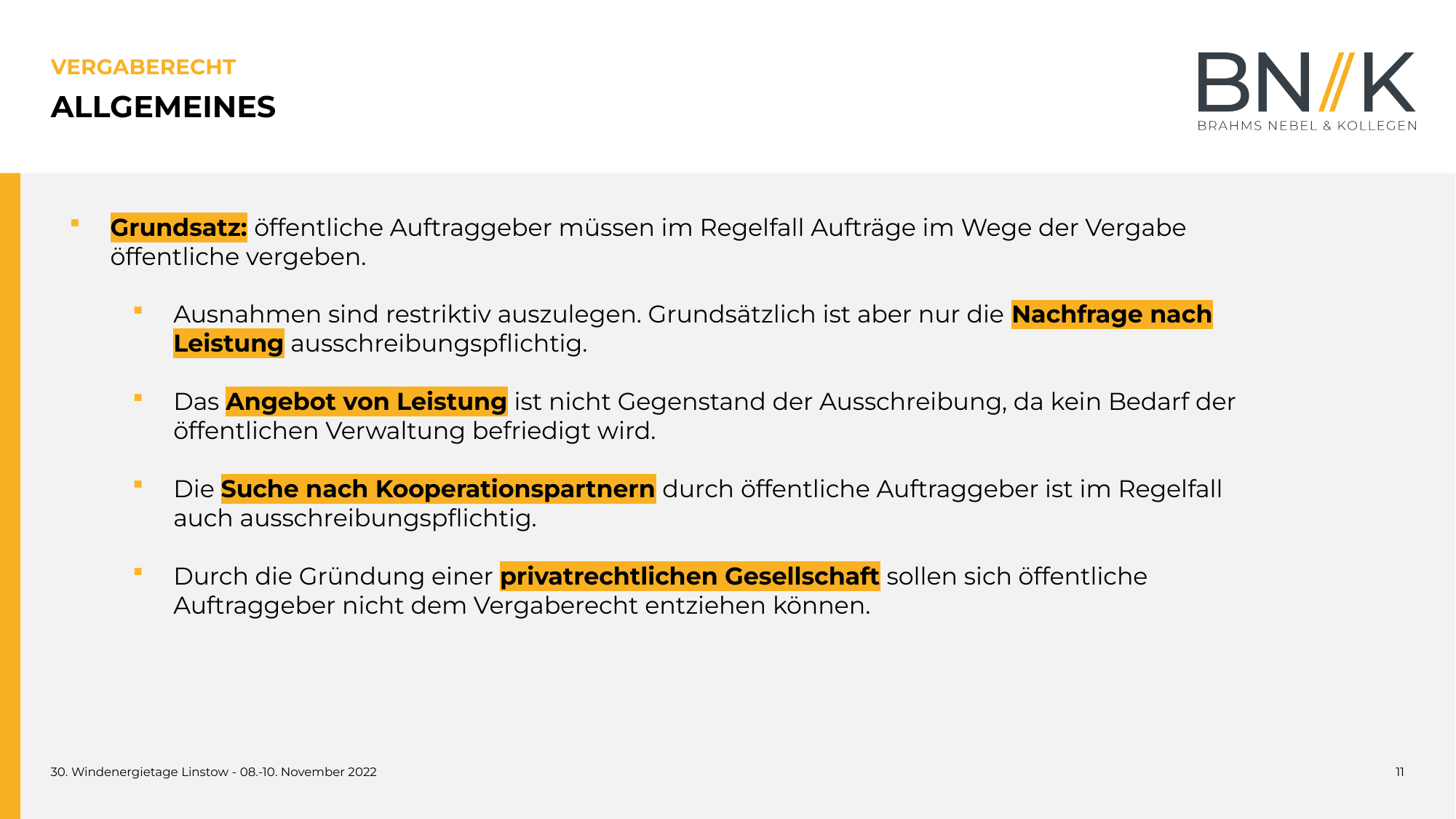

VERGABERECHT
ALLGEMEINES
Grundsatz: öffentliche Auftraggeber müssen im Regelfall Aufträge im Wege der Vergabe öffentliche vergeben.

Ausnahmen sind restriktiv auszulegen. Grundsätzlich ist aber nur die Nachfrage nach Leistung ausschreibungspflichtig.

Das Angebot von Leistung ist nicht Gegenstand der Ausschreibung, da kein Bedarf der öffentlichen Verwaltung befriedigt wird.

Die Suche nach Kooperationspartnern durch öffentliche Auftraggeber ist im Regelfall auch ausschreibungspflichtig.

Durch die Gründung einer privatrechtlichen Gesellschaft sollen sich öffentliche Auftraggeber nicht dem Vergaberecht entziehen können.

30. Windenergietage Linstow - 08.-10. November 2022
11